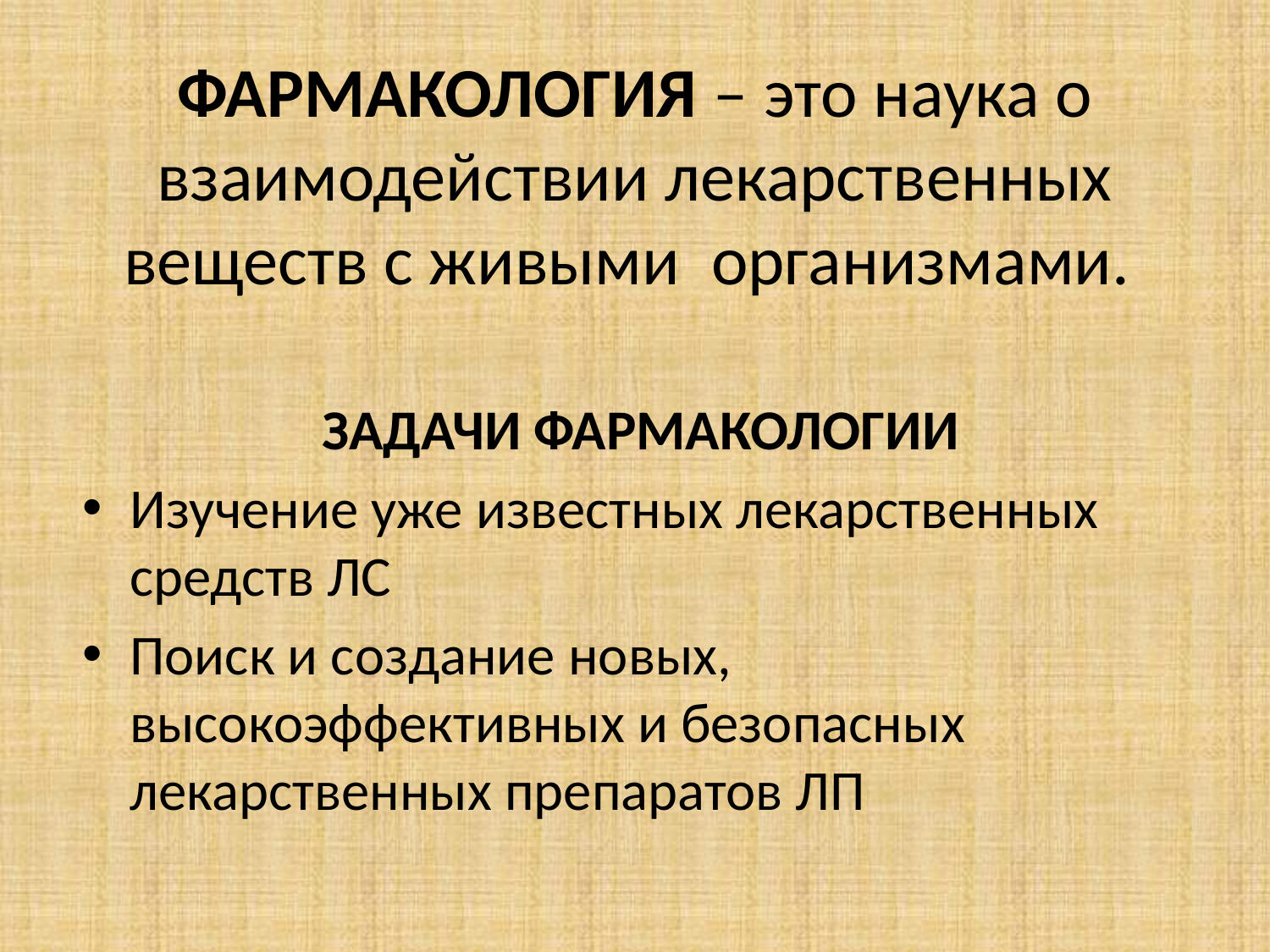

# ФАРМАКОЛОГИЯ – это наука о взаимодействии лекарственных веществ с живыми  организмами.
ЗАДАЧИ ФАРМАКОЛОГИИ
Изучение уже известных лекарственных средств ЛС
Поиск и создание новых, высокоэффективных и безопасных лекарственных препаратов ЛП